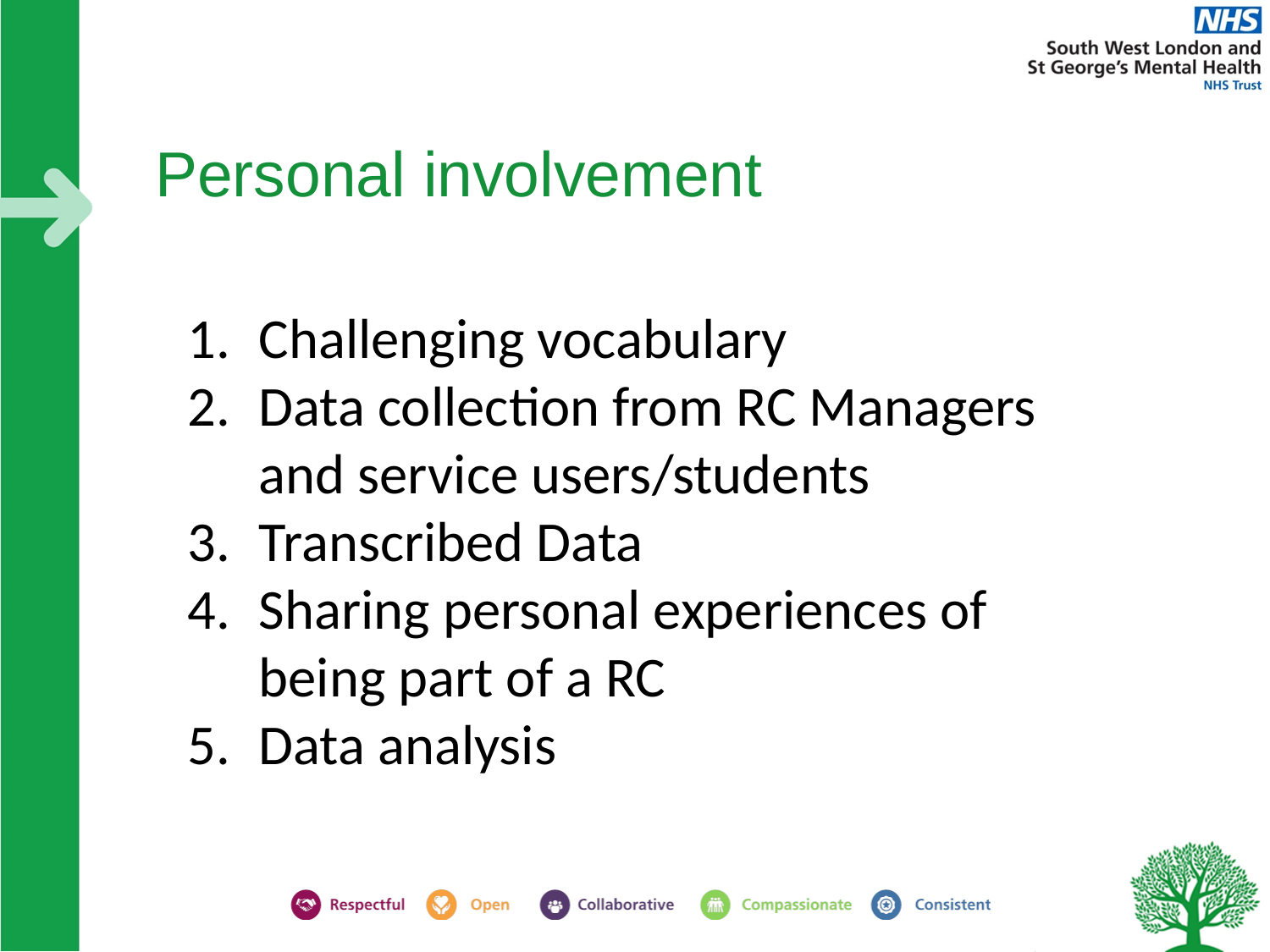

# Personal involvement
Challenging vocabulary
Data collection from RC Managers and service users/students
Transcribed Data
Sharing personal experiences of being part of a RC
Data analysis